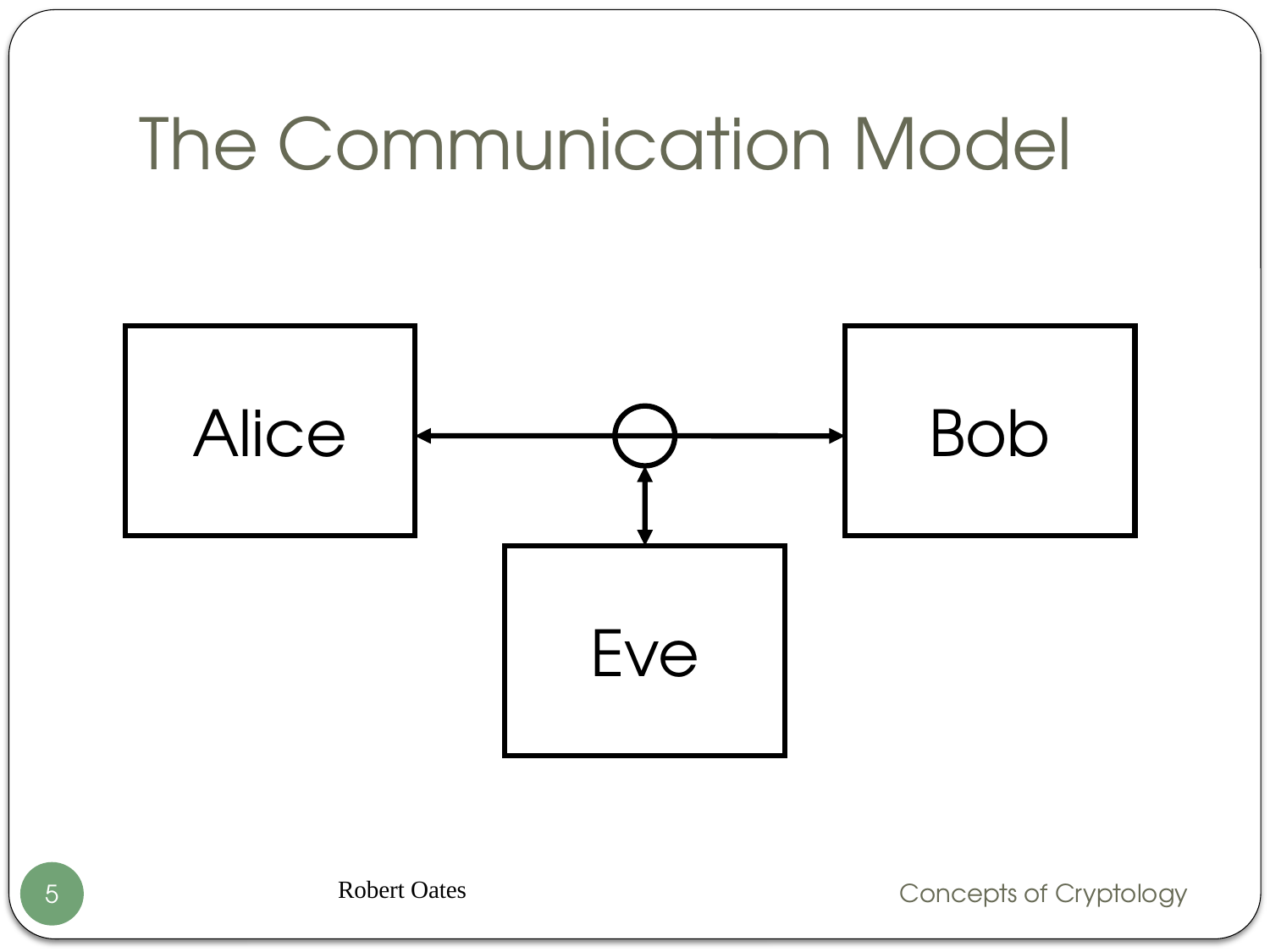

# The Communication Model
Alice
Bob

Eve
Robert Oates
Concepts of Cryptology
5